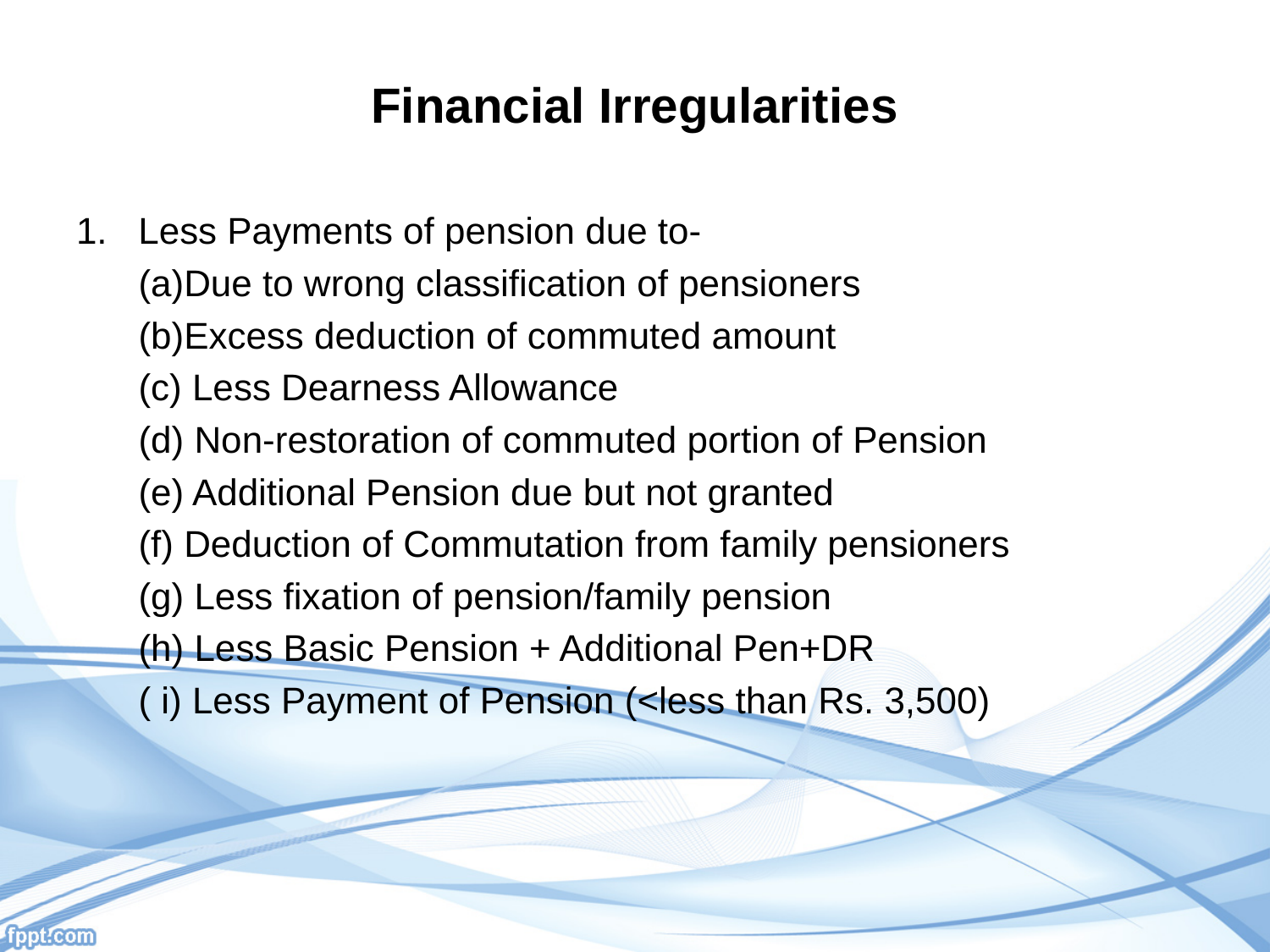

# Financial Irregularities
1.   Less Payments of pension due to-
      (a)Due to wrong classification of pensioners
      (b)Excess deduction of commuted amount
      (c) Less Dearness Allowance
      (d) Non-restoration of commuted portion of Pension
      (e) Additional Pension due but not granted
      (f) Deduction of Commutation from family pensioners
      (g) Less fixation of pension/family pension
      (h) Less Basic Pension + Additional Pen+DR
      ( i) Less Payment of Pension (<less than Rs. 3,500)